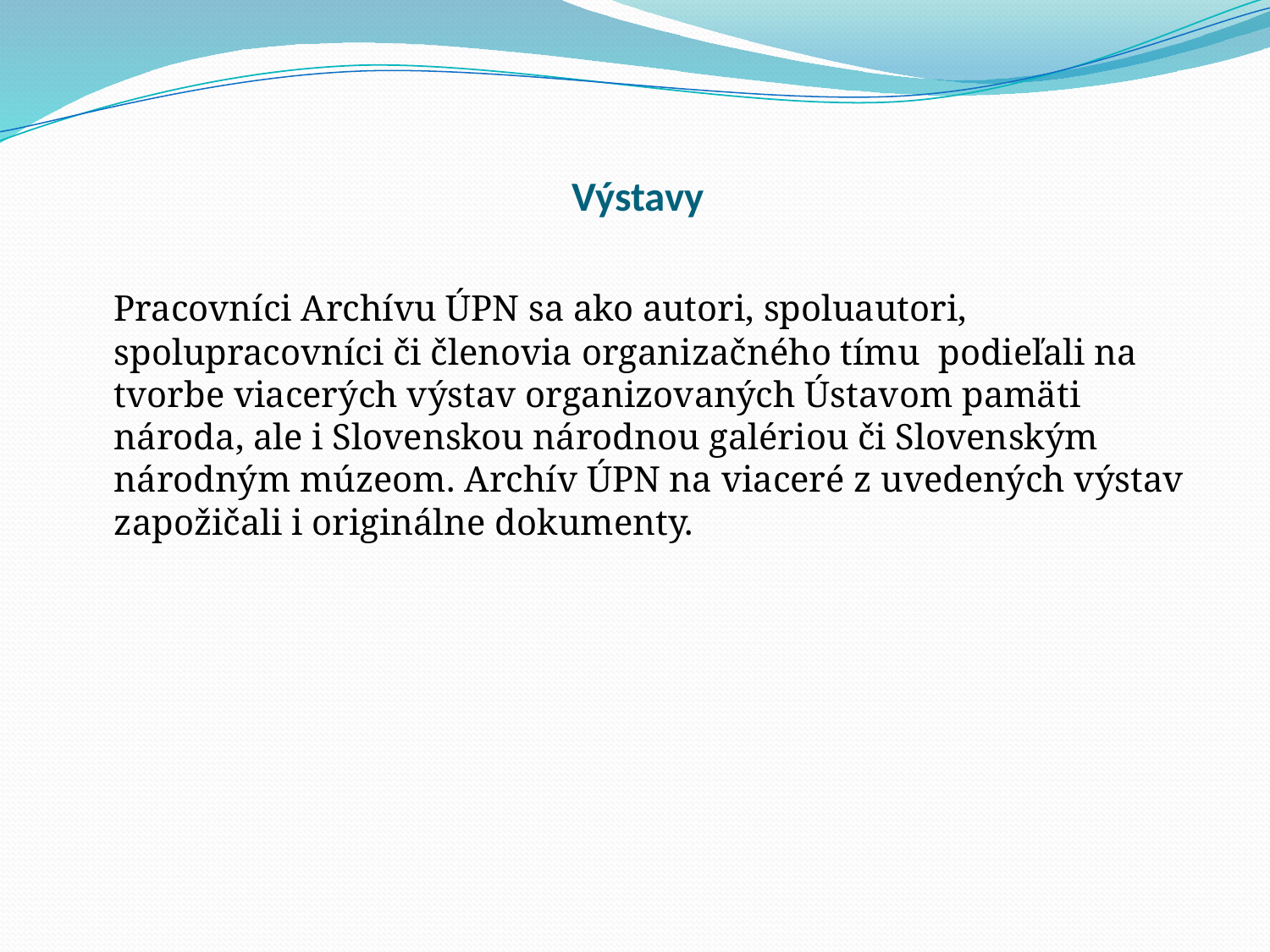

# Výstavy
	Pracovníci Archívu ÚPN sa ako autori, spoluautori, spolupracovníci či členovia organizačného tímu  podieľali na tvorbe viacerých výstav organizovaných Ústavom pamäti národa, ale i Slovenskou národnou galériou či Slovenským národným múzeom. Archív ÚPN na viaceré z uvedených výstav zapožičali i originálne dokumenty.